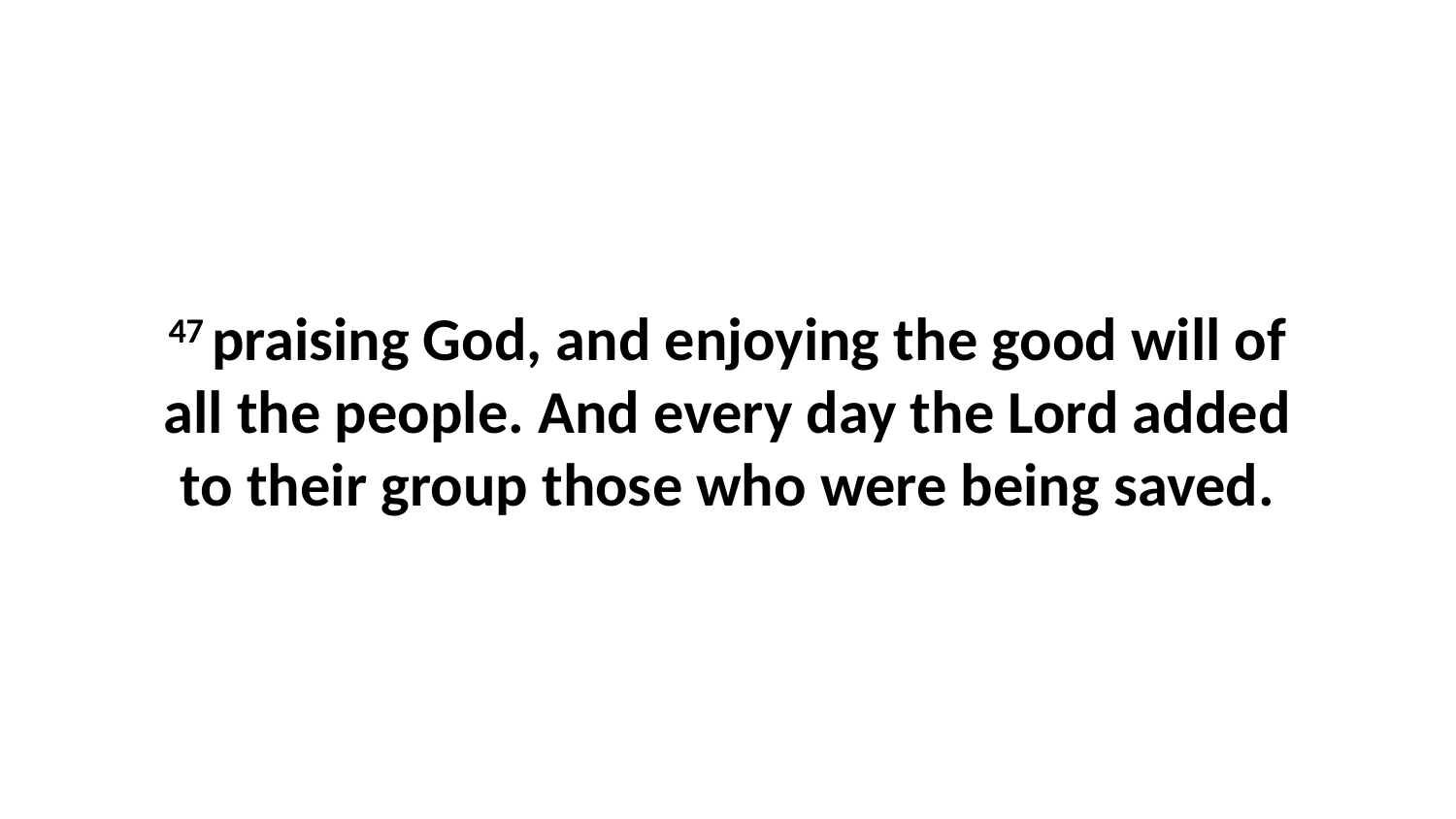

47 praising God, and enjoying the good will of all the people. And every day the Lord added to their group those who were being saved.